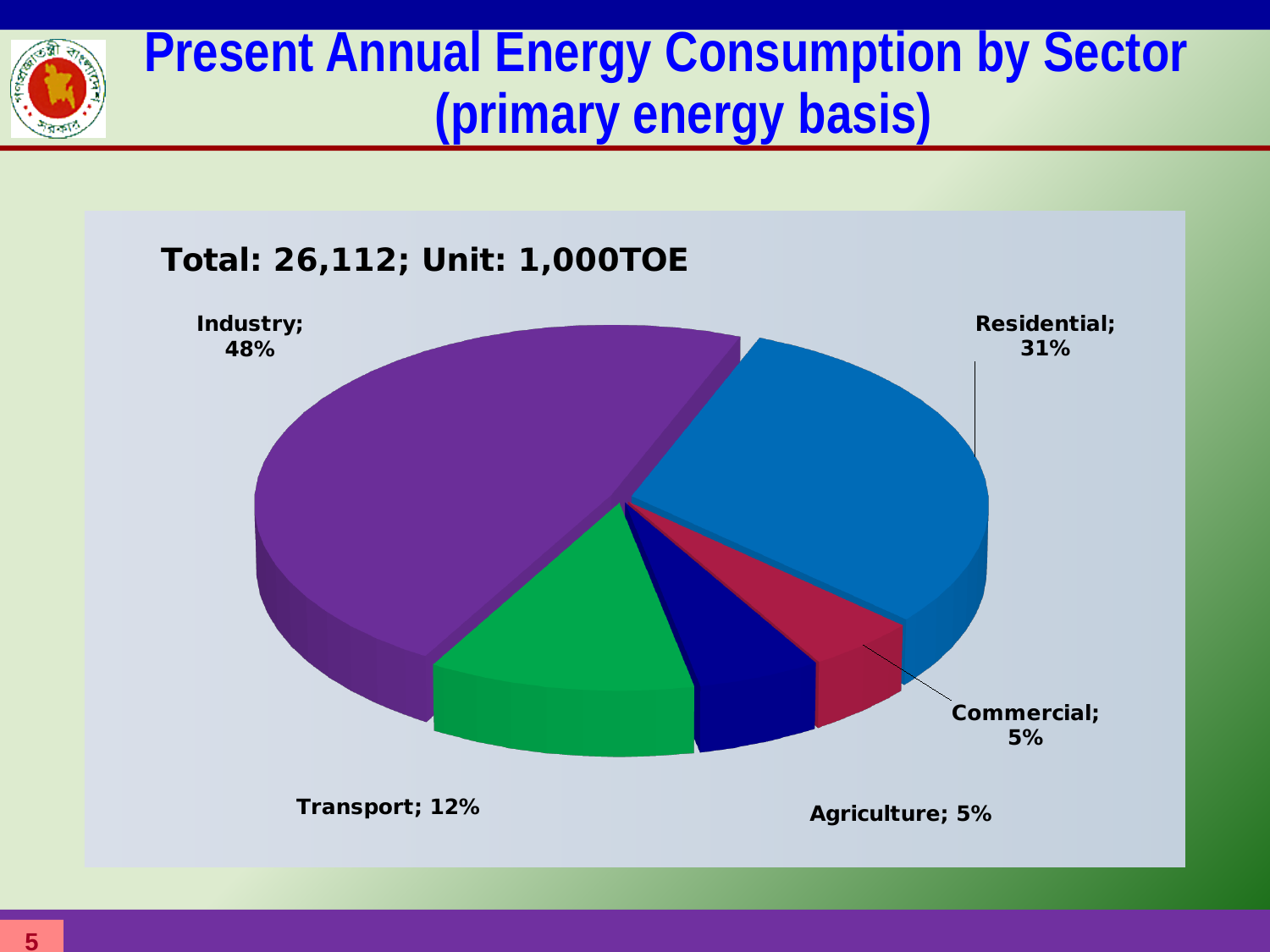

Present Annual Energy Consumption by Sector (primary energy basis)

[unsupported chart]

5